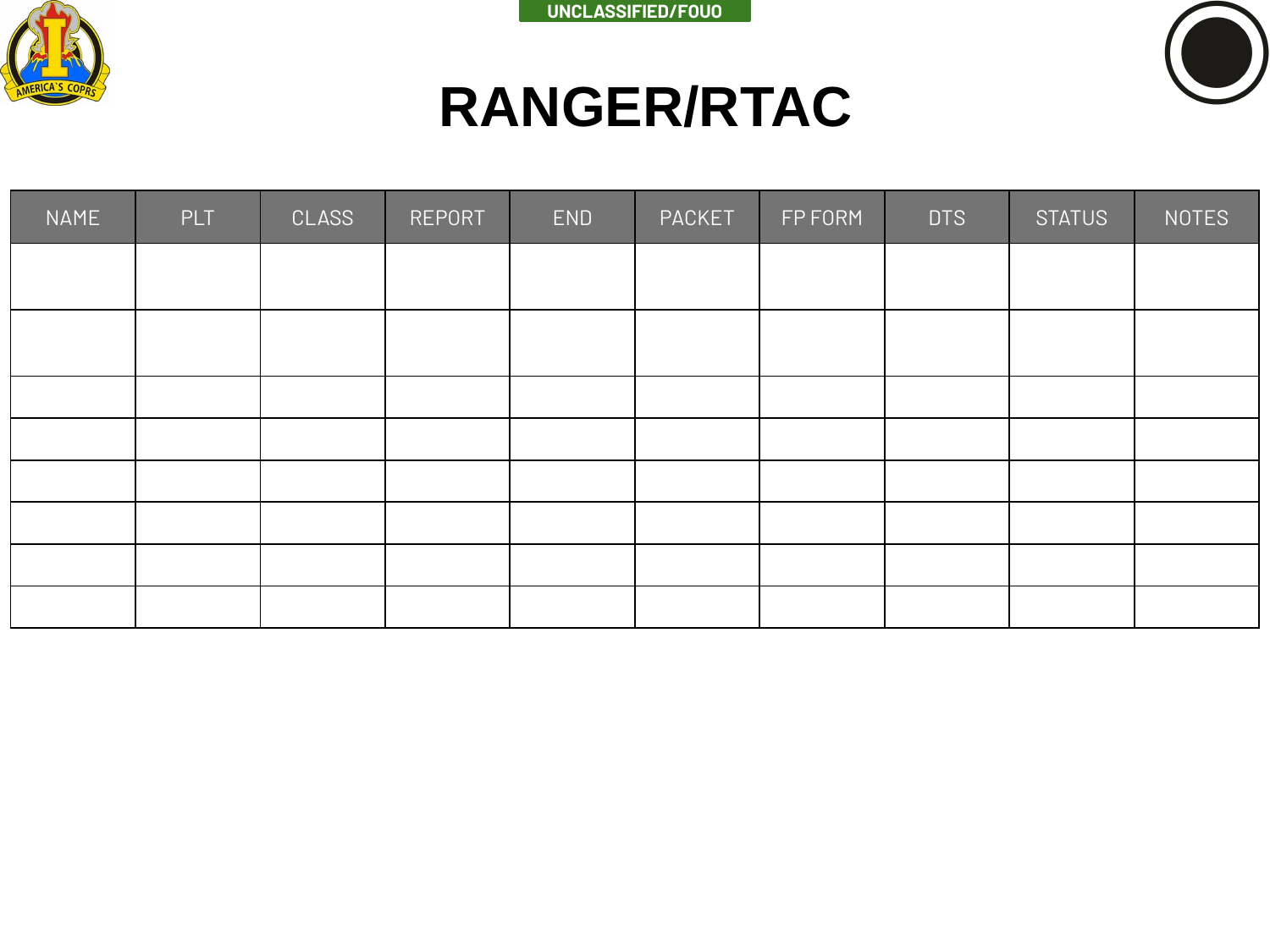

RANGER/RTAC
| NAME | PLT | CLASS | REPORT | END | PACKET | FP FORM | DTS | STATUS | NOTES |
| --- | --- | --- | --- | --- | --- | --- | --- | --- | --- |
|  |  |  |  |  |  |  |  |  |  |
|  |  |  |  |  |  |  |  |  |  |
|  |  |  |  |  |  |  |  |  |  |
|  |  |  |  |  |  |  |  |  |  |
|  |  |  |  |  |  |  |  |  |  |
|  |  |  |  |  |  |  |  |  |  |
|  |  |  |  |  |  |  |  |  |  |
|  |  |  |  |  |  |  |  |  |  |